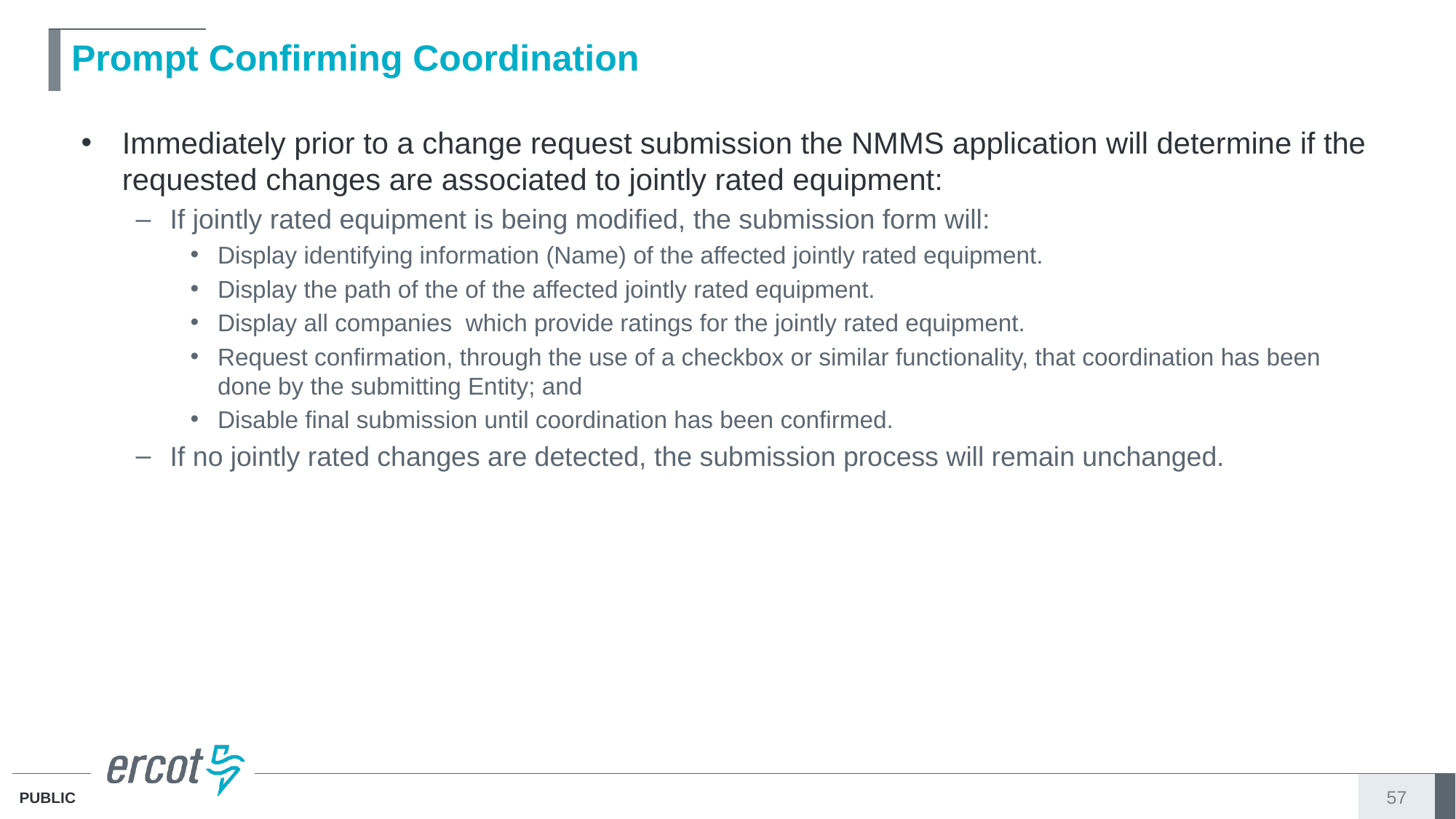

# Prompt Confirming Coordination
Immediately prior to a change request submission the NMMS application will determine if the requested changes are associated to jointly rated equipment:
If jointly rated equipment is being modified, the submission form will:
Display identifying information (Name) of the affected jointly rated equipment.
Display the path of the of the affected jointly rated equipment.
Display all companies  which provide ratings for the jointly rated equipment.
Request confirmation, through the use of a checkbox or similar functionality, that coordination has been done by the submitting Entity; and
Disable final submission until coordination has been confirmed.
If no jointly rated changes are detected, the submission process will remain unchanged.

57